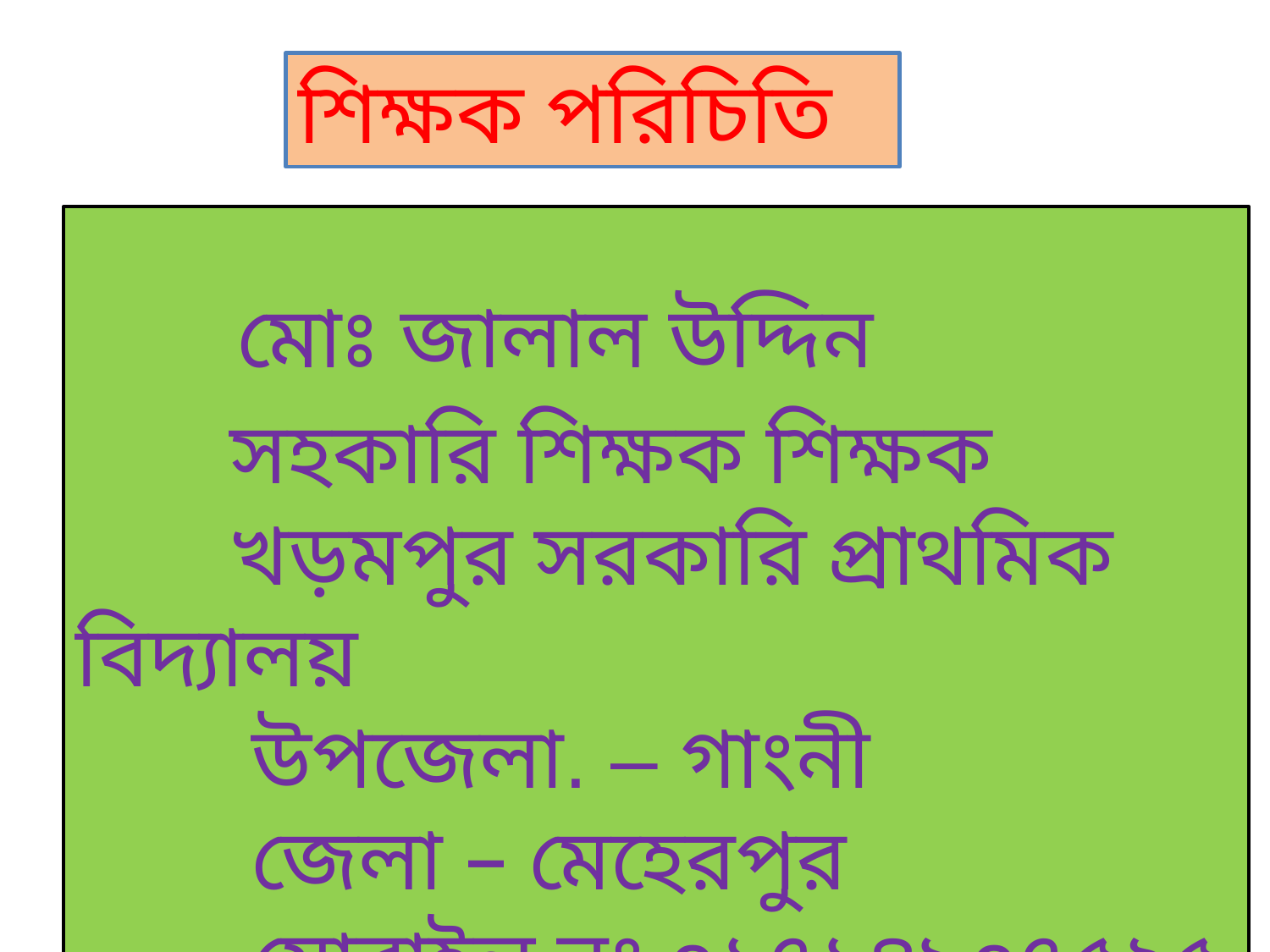

শিক্ষক পরিচিতি
    মোঃ জালাল উদ্দিন
       সহকারি শিক্ষক শিক্ষক
       খড়মপুর সরকারি প্রাথমিক বিদ্যালয়
        উপজেলা. – গাংনী
        জেলা – মেহেরপুর
        মোবাইল নং ০১৭১৪৯০৭৫২৫